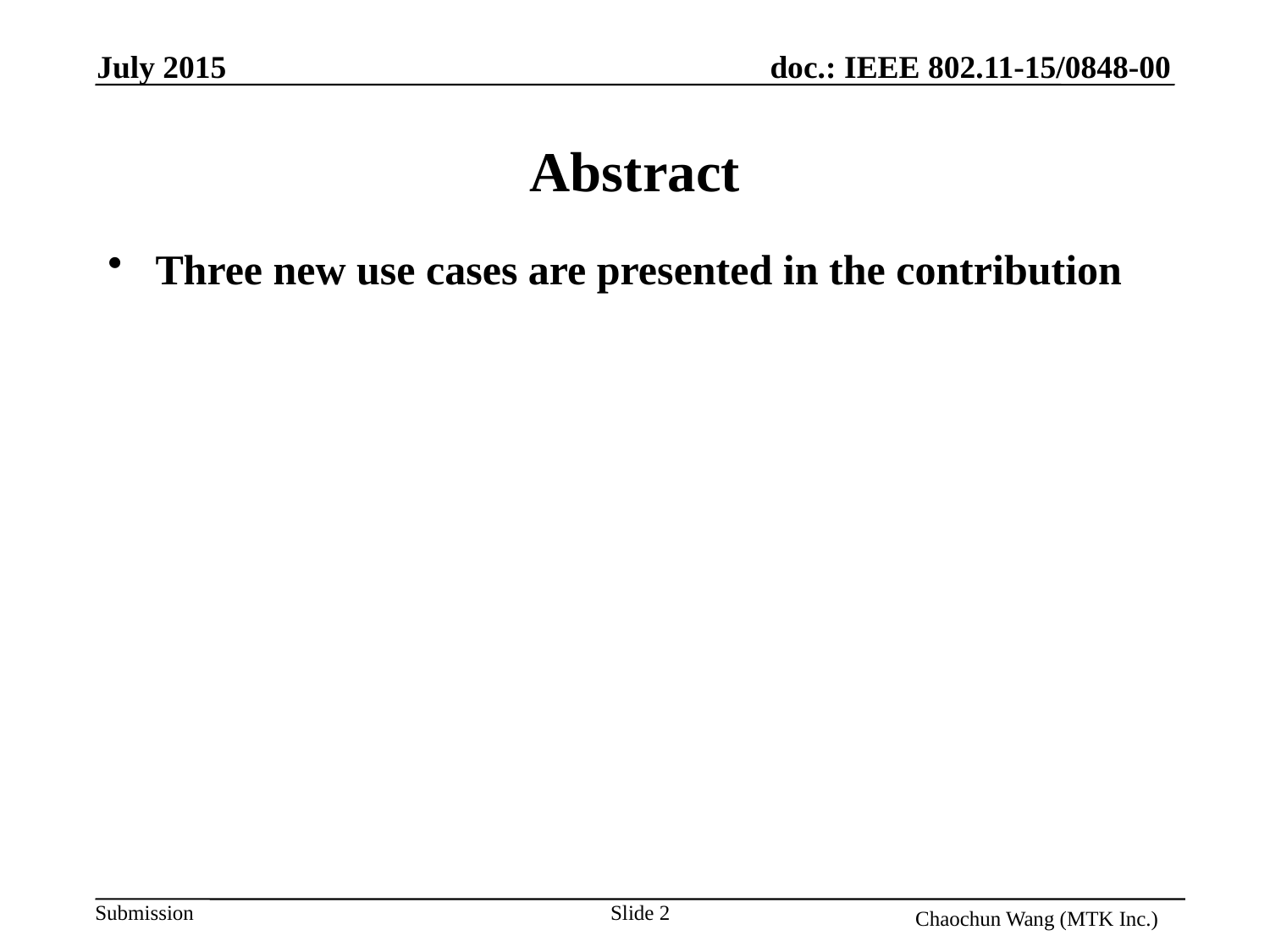

July 2015
# Abstract
Three new use cases are presented in the contribution
Slide 2
Chaochun Wang (MTK Inc.)